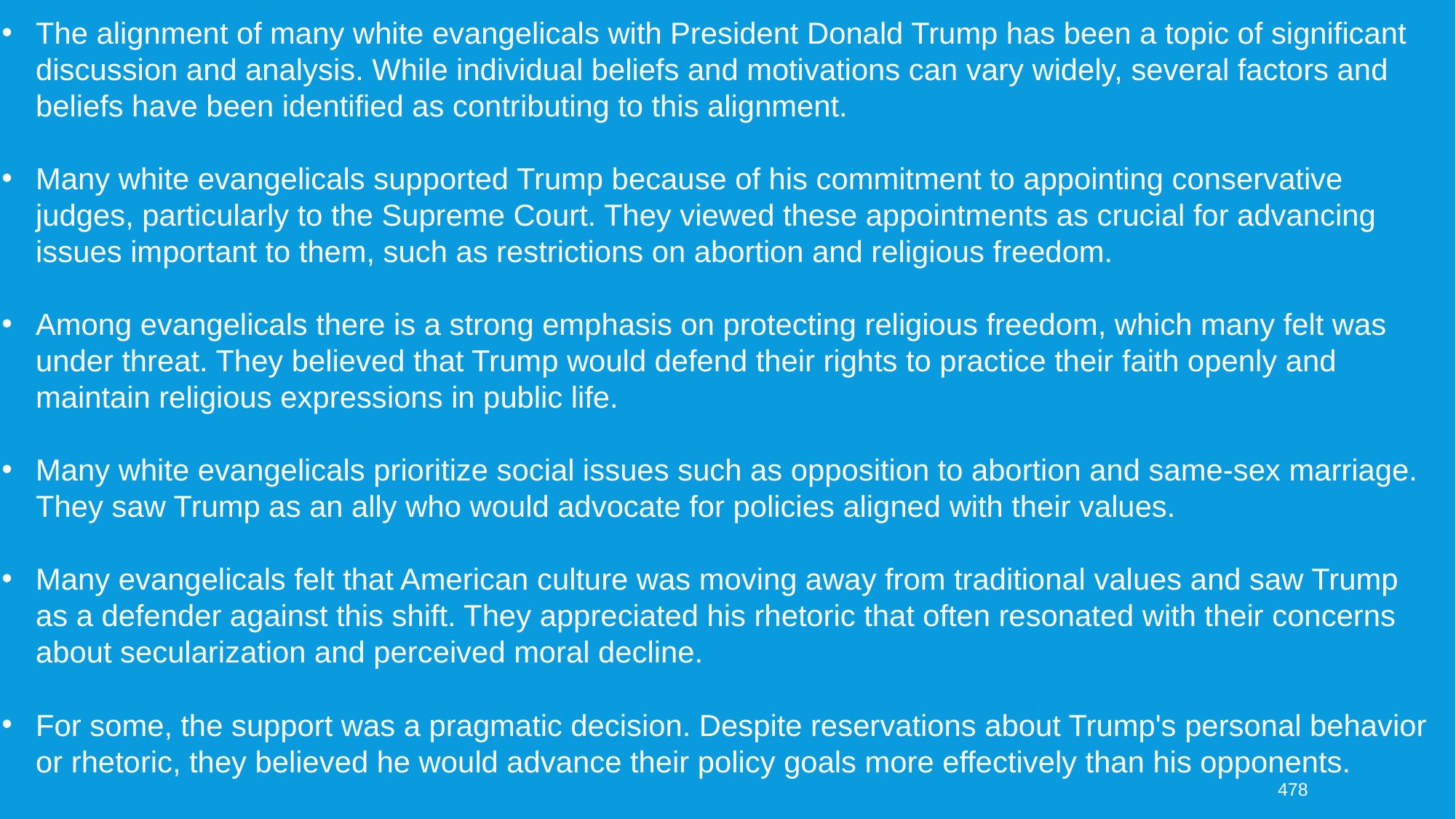

The alignment of many white evangelicals with President Donald Trump has been a topic of significant discussion and analysis. While individual beliefs and motivations can vary widely, several factors and beliefs have been identified as contributing to this alignment.

Many white evangelicals supported Trump because of his commitment to appointing conservative judges, particularly to the Supreme Court. They viewed these appointments as crucial for advancing issues important to them, such as restrictions on abortion and religious freedom.

Among evangelicals there is a strong emphasis on protecting religious freedom, which many felt was under threat. They believed that Trump would defend their rights to practice their faith openly and maintain religious expressions in public life.

Many white evangelicals prioritize social issues such as opposition to abortion and same-sex marriage. They saw Trump as an ally who would advocate for policies aligned with their values.

Many evangelicals felt that American culture was moving away from traditional values and saw Trump as a defender against this shift. They appreciated his rhetoric that often resonated with their concerns about secularization and perceived moral decline.

For some, the support was a pragmatic decision. Despite reservations about Trump's personal behavior or rhetoric, they believed he would advance their policy goals more effectively than his opponents.
478